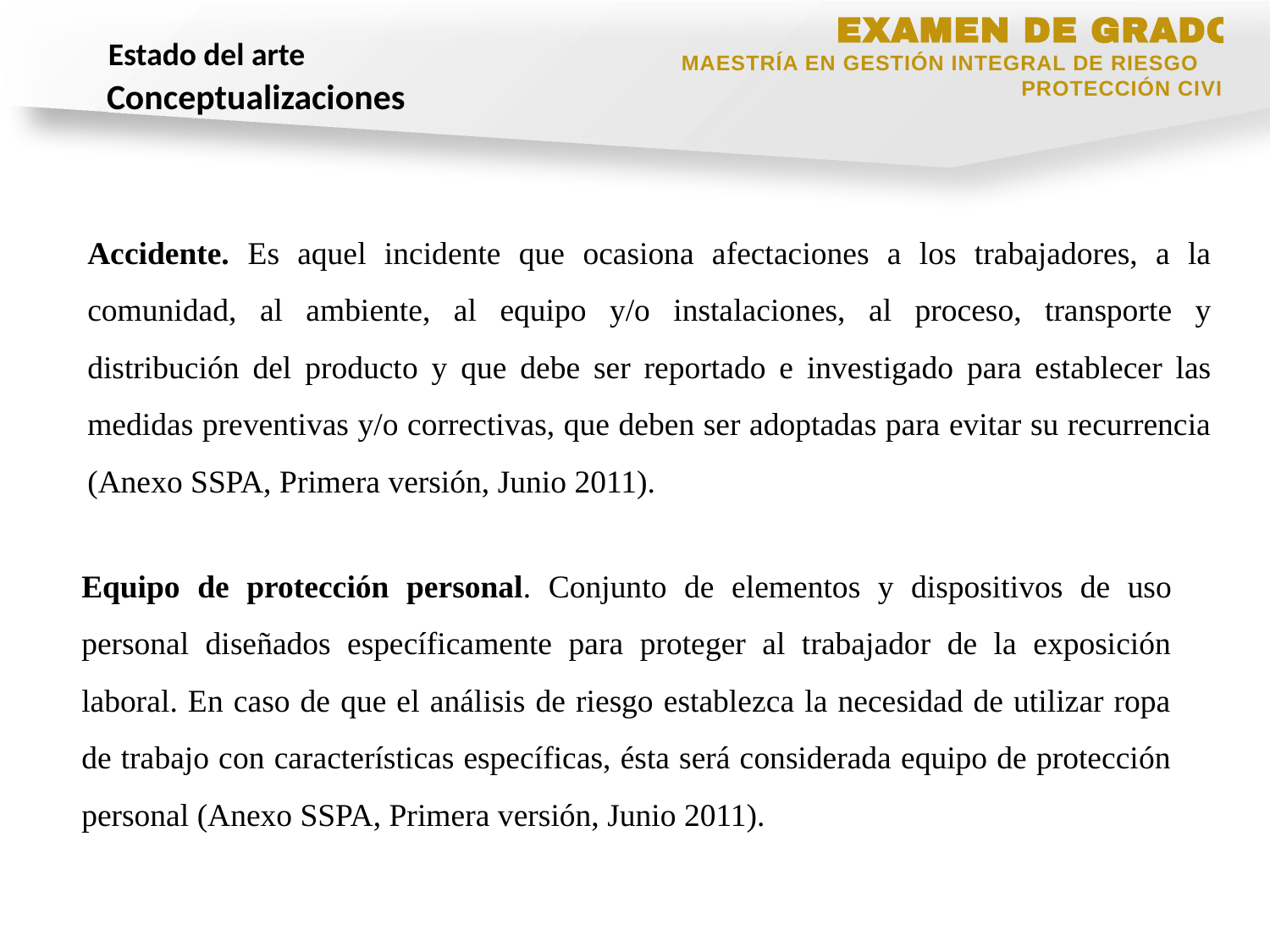

EXAMEN DE GRADO
MAESTRÍA EN GESTIÓN INTEGRAL DE RIESGOS Y PROTECCIÓN CIVIL

Estado del arte
Conceptualizaciones
Accidente. Es aquel incidente que ocasiona afectaciones a los trabajadores, a la comunidad, al ambiente, al equipo y/o instalaciones, al proceso, transporte y distribución del producto y que debe ser reportado e investigado para establecer las medidas preventivas y/o correctivas, que deben ser adoptadas para evitar su recurrencia (Anexo SSPA, Primera versión, Junio 2011).

Equipo de protección personal. Conjunto de elementos y dispositivos de uso personal diseñados específicamente para proteger al trabajador de la exposición laboral. En caso de que el análisis de riesgo establezca la necesidad de utilizar ropa de trabajo con características específicas, ésta será considerada equipo de protección personal (Anexo SSPA, Primera versión, Junio 2011).